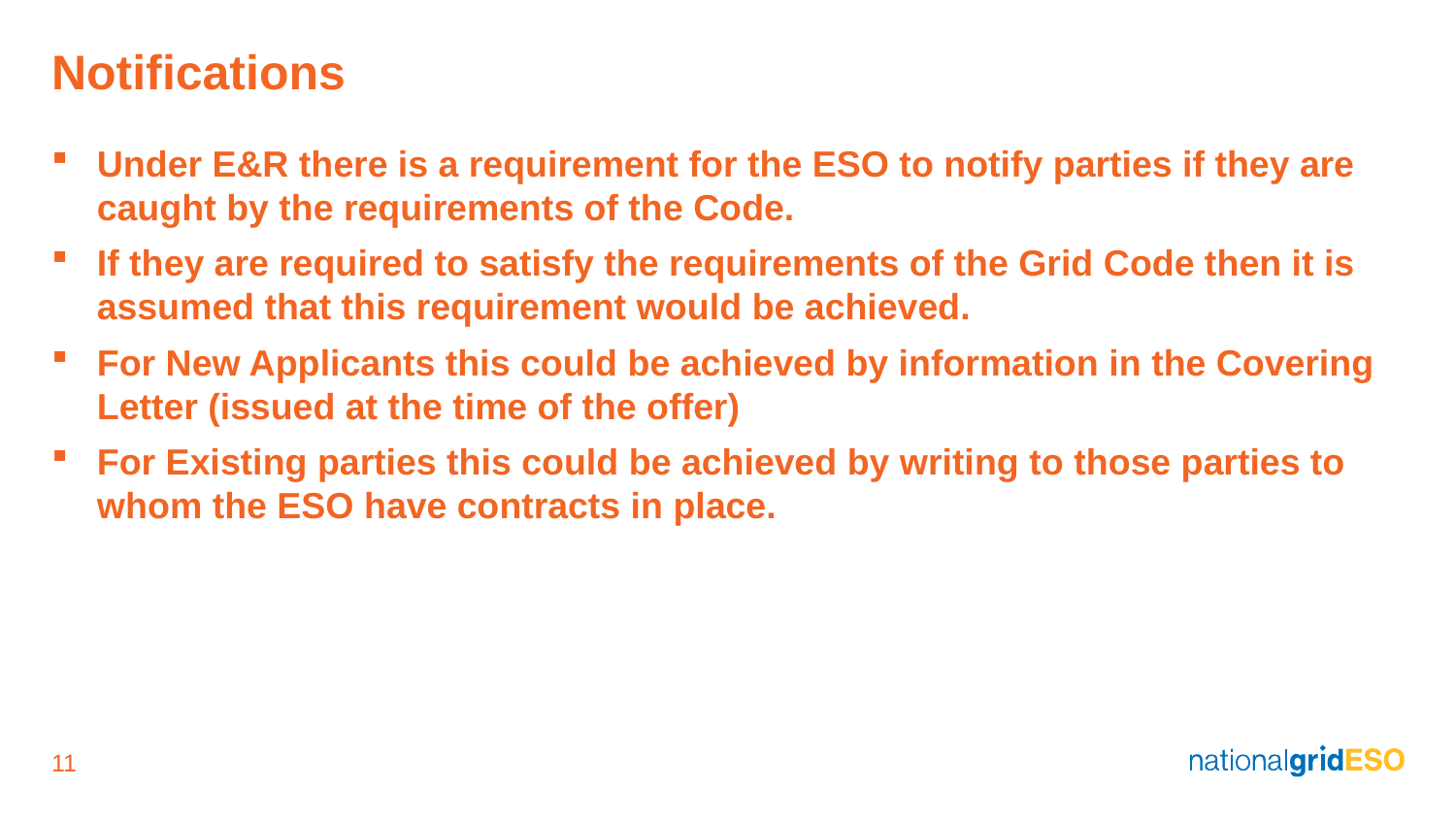

# Notifications
Under E&R there is a requirement for the ESO to notify parties if they are caught by the requirements of the Code.
If they are required to satisfy the requirements of the Grid Code then it is assumed that this requirement would be achieved.
For New Applicants this could be achieved by information in the Covering Letter (issued at the time of the offer)
For Existing parties this could be achieved by writing to those parties to whom the ESO have contracts in place.